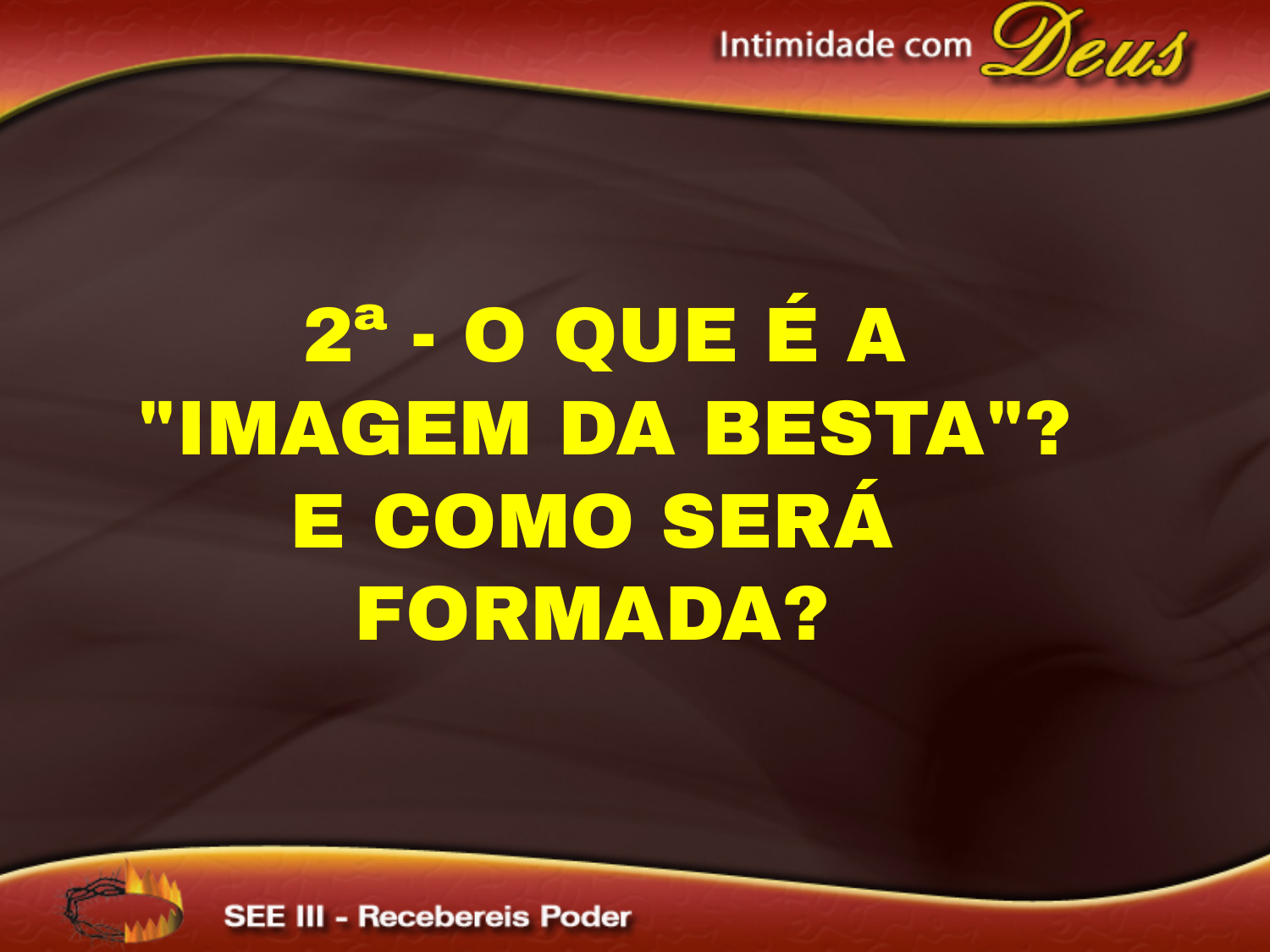

2ª - O que é a "imagem da besta"? E como será  formada?